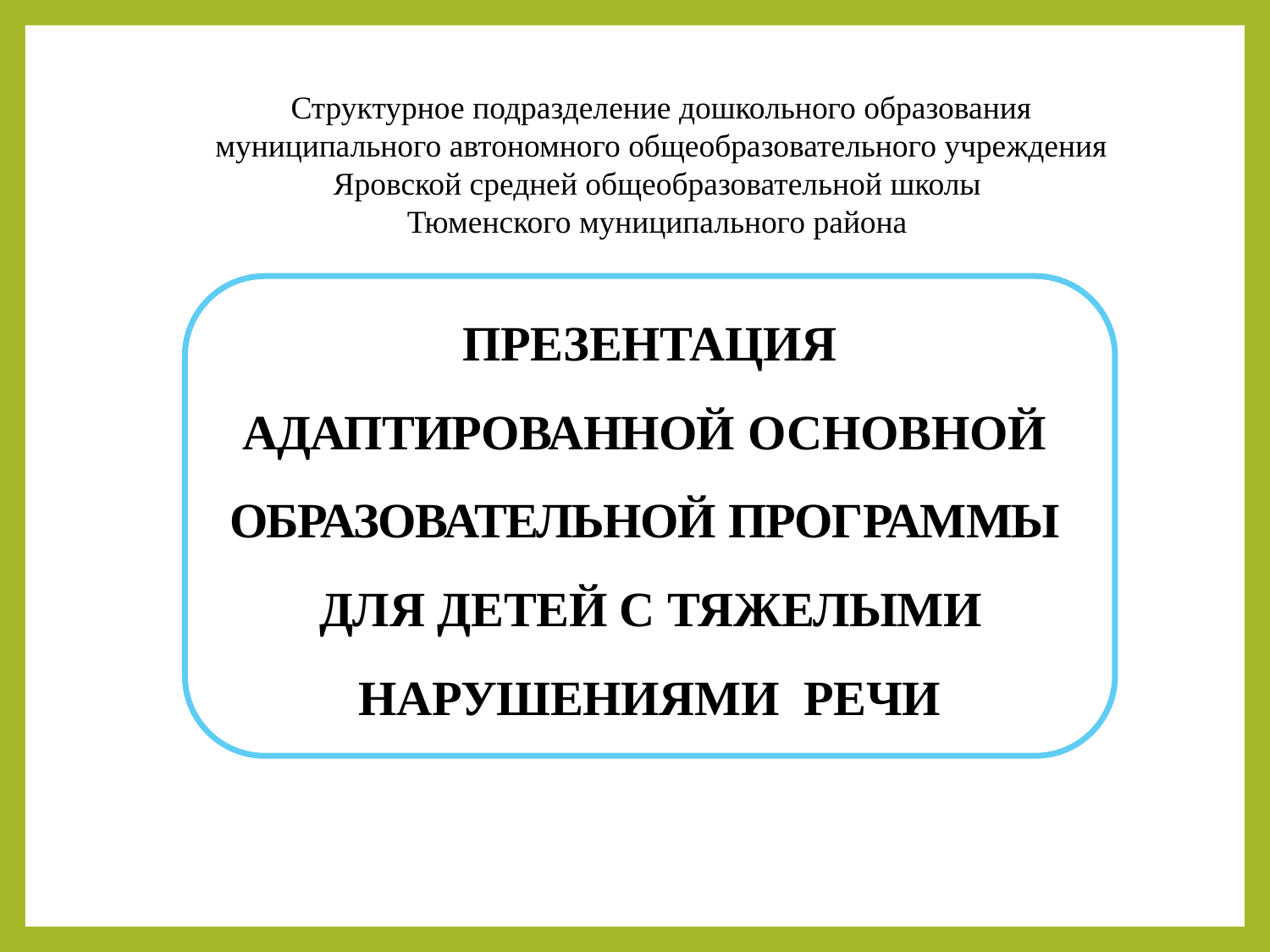

Структурное подразделение дошкольного образования муниципального автономного общеобразовательного учреждения Яровской средней общеобразовательной школы
Тюменского муниципального района

ПРЕЗЕНТАЦИЯ
АДАПТИРОВАННОЙ ОСНОВНОЙ  ОБРАЗОВАТЕЛЬНОЙ ПРОГРАММЫ  ДЛЯ ДЕТЕЙ С ТЯЖЕЛЫМИ
НАРУШЕНИЯМИ  РЕЧИ